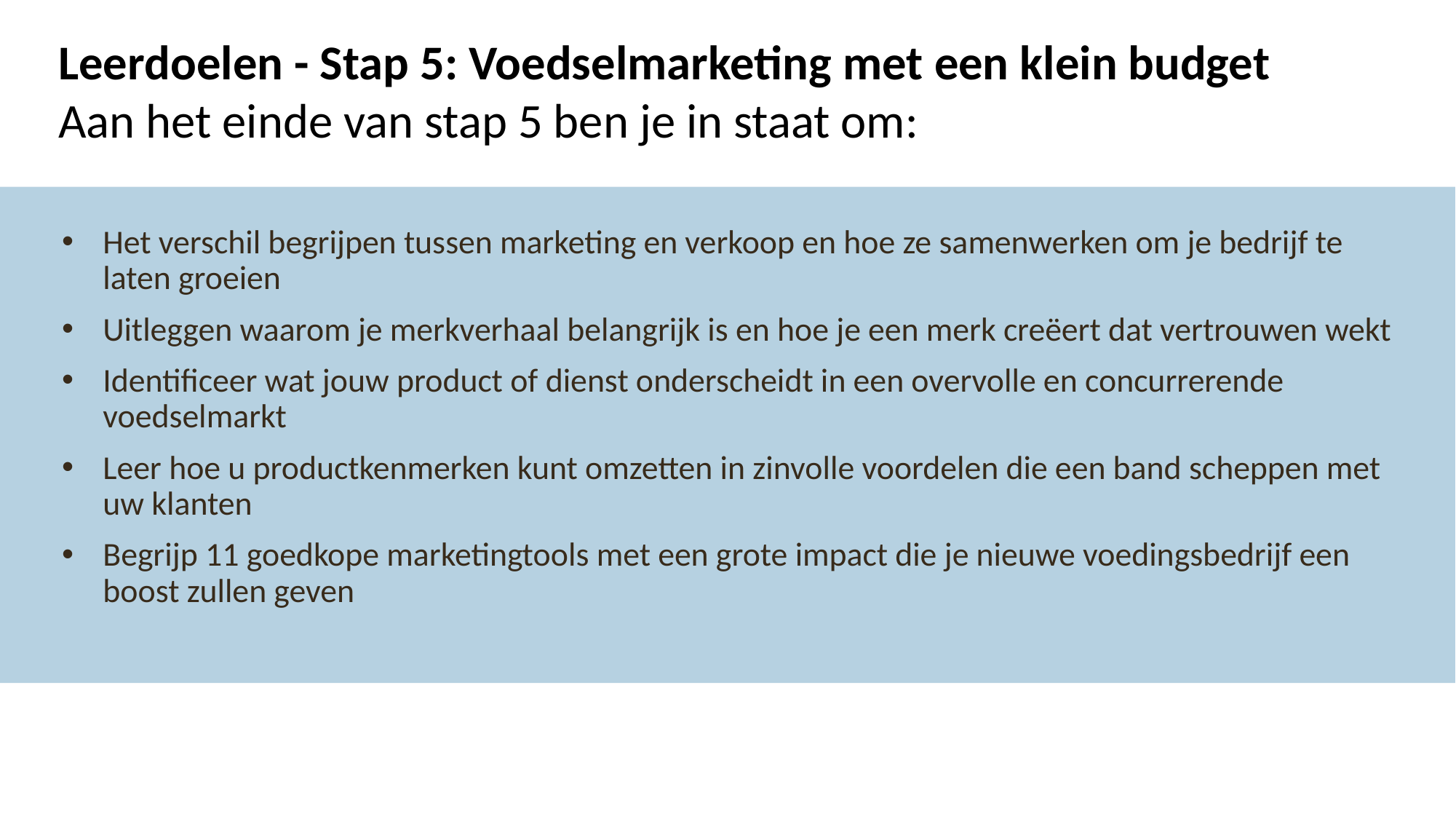

Leerdoelen - Stap 5: Voedselmarketing met een klein budget
Aan het einde van stap 5 ben je in staat om:

Het verschil begrijpen tussen marketing en verkoop en hoe ze samenwerken om je bedrijf te laten groeien
Uitleggen waarom je merkverhaal belangrijk is en hoe je een merk creëert dat vertrouwen wekt
Identificeer wat jouw product of dienst onderscheidt in een overvolle en concurrerende voedselmarkt
Leer hoe u productkenmerken kunt omzetten in zinvolle voordelen die een band scheppen met uw klanten
Begrijp 11 goedkope marketingtools met een grote impact die je nieuwe voedingsbedrijf een boost zullen geven